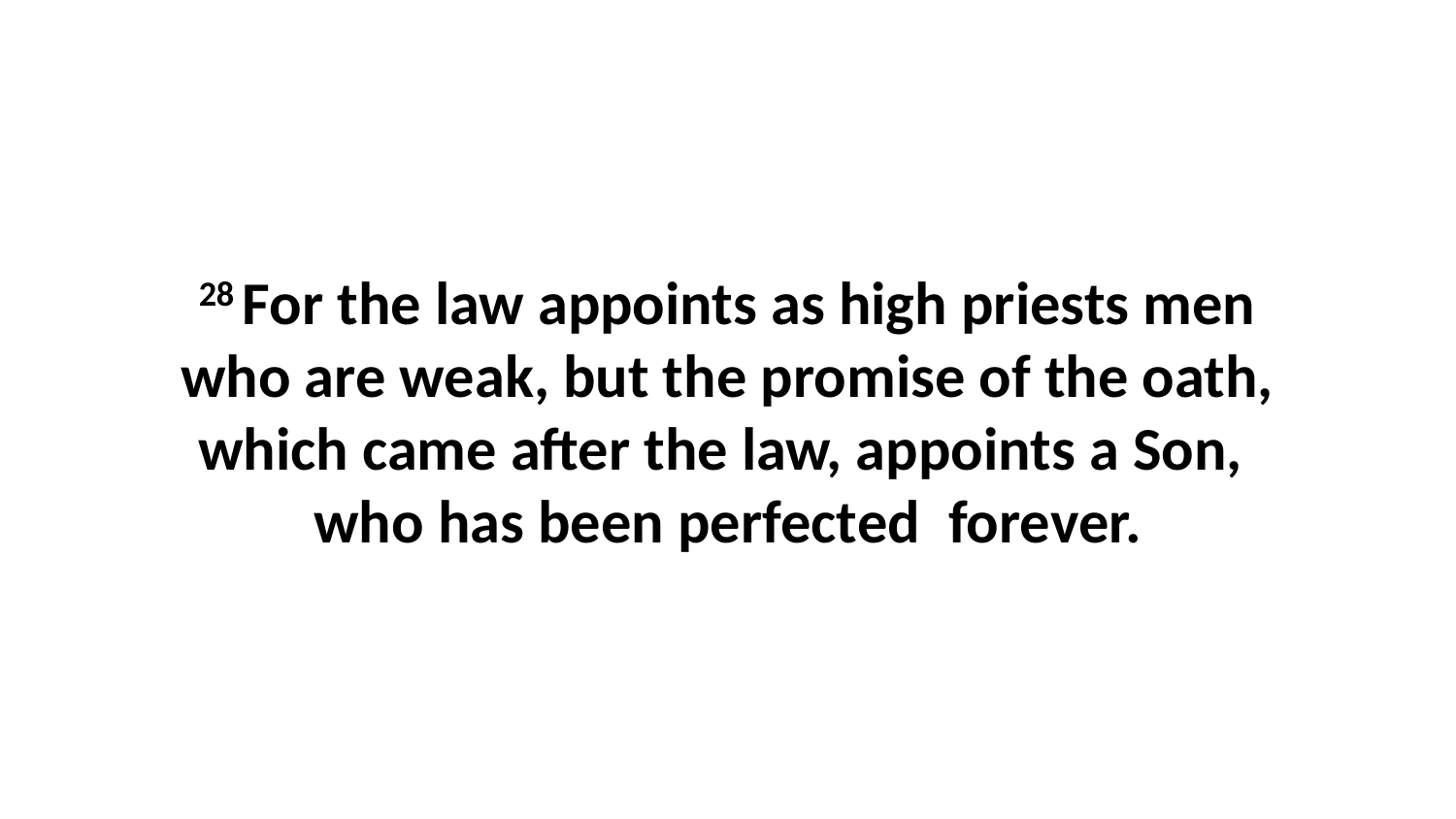

28 For the law appoints as high priests men who are weak, but the promise of the oath, which came after the law, appoints a Son,  who has been perfected  forever.